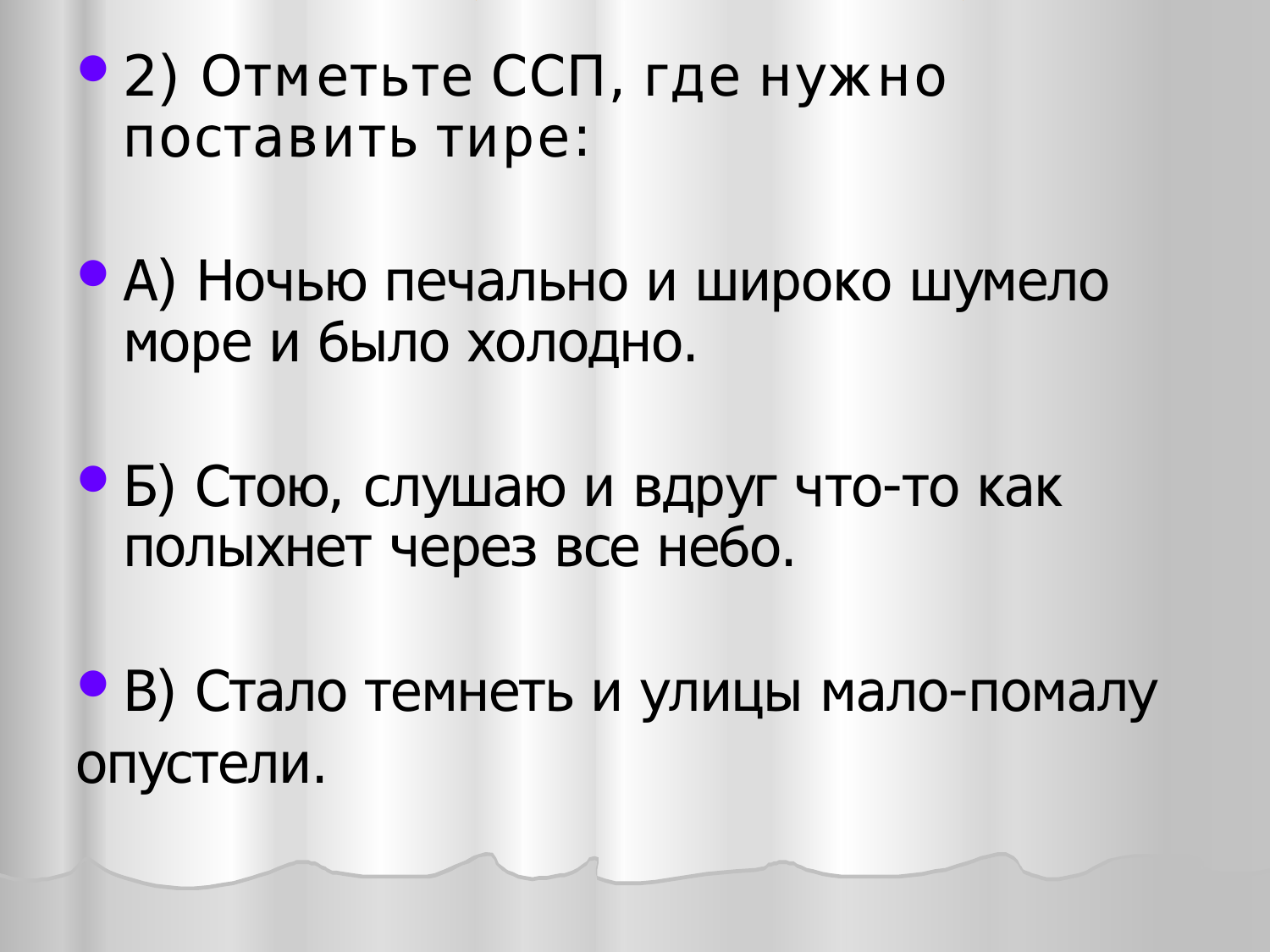

2) Отметьте ССП, где нужно поставить тире:

А) Ночью печально и широко шумело море и было холодно.

Б) Стою, слушаю и вдруг что-то как полыхнет через все небо.

В) Стало темнеть и улицы мало-помалу
опустели.